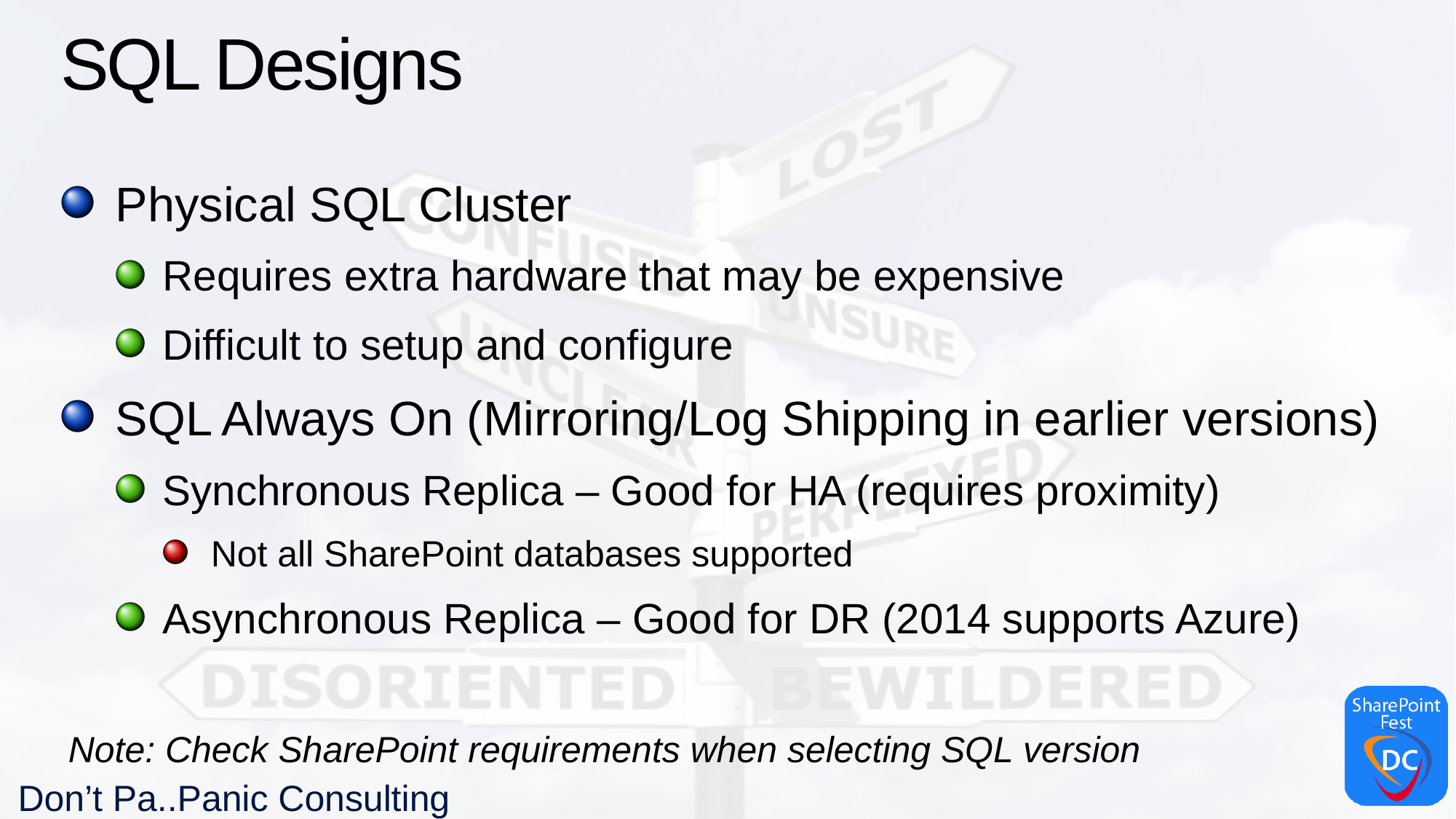

# SQL Designs
Physical SQL Cluster
Requires extra hardware that may be expensive
Difficult to setup and configure
SQL Always On (Mirroring/Log Shipping in earlier versions)
Synchronous Replica – Good for HA (requires proximity)
Not all SharePoint databases supported
Asynchronous Replica – Good for DR (2014 supports Azure)

Note: Check SharePoint requirements when selecting SQL version